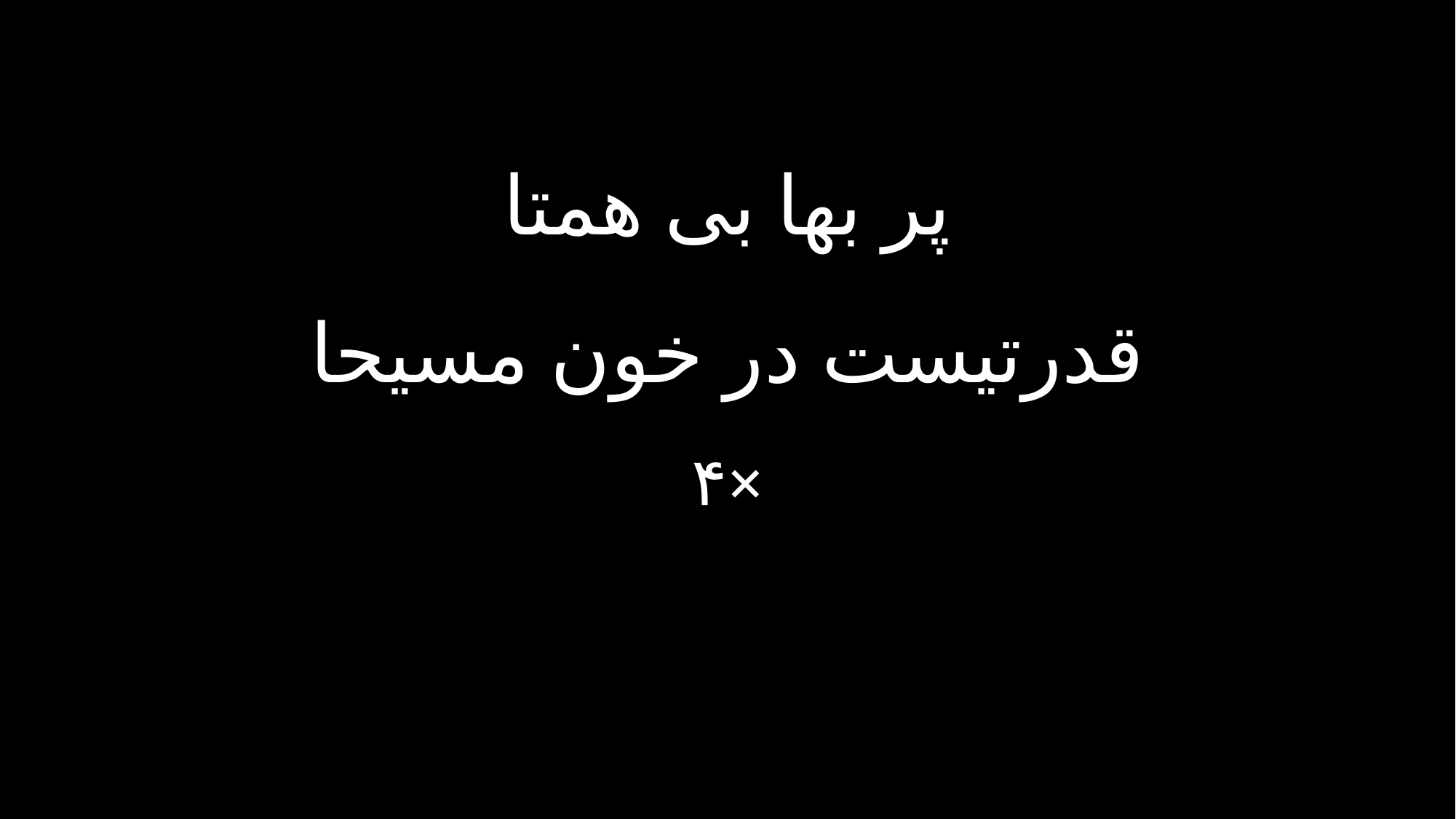

پر بها بی همتا
قدرتیست در خون مسیحا
×۴